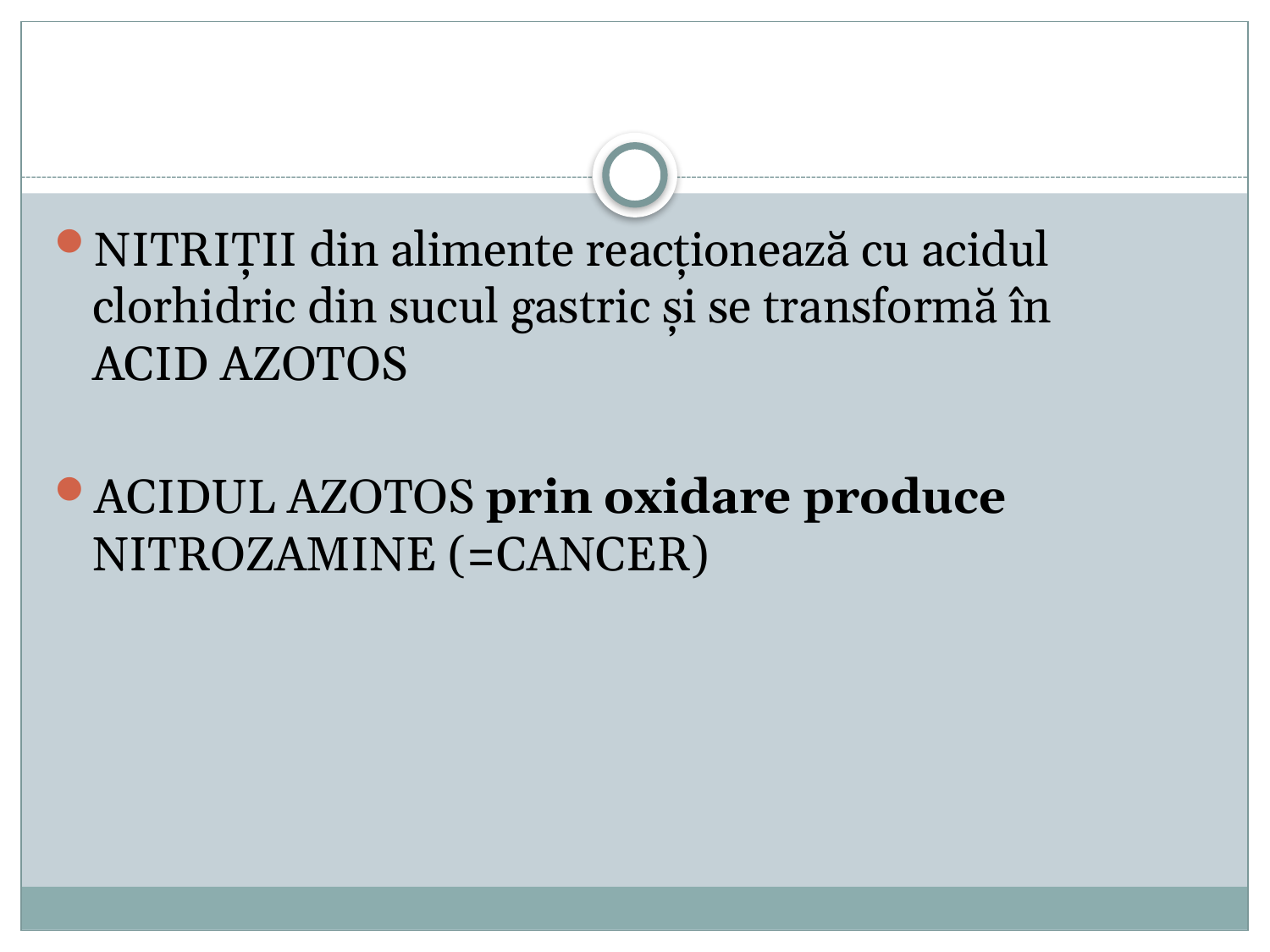

NITRIȚII din alimente reacționează cu acidul clorhidric din sucul gastric și se transformă în           ACID AZOTOS

ACIDUL AZOTOS prin oxidare produce	   NITROZAMINE (=CANCER)